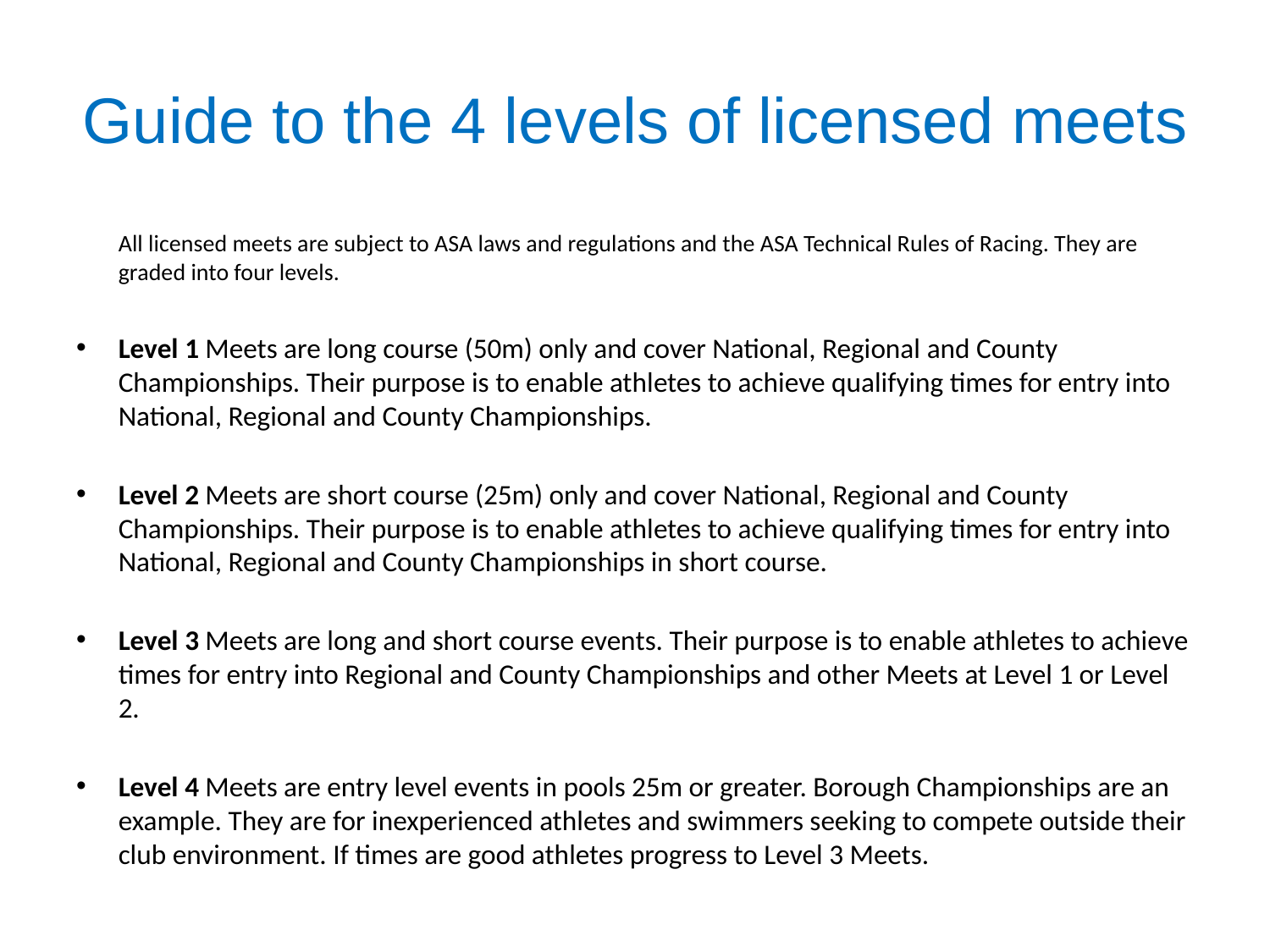

# Guide to the 4 levels of licensed meets
	All licensed meets are subject to ASA laws and regulations and the ASA Technical Rules of Racing. They are graded into four levels.

Level 1 Meets are long course (50m) only and cover National, Regional and County Championships. Their purpose is to enable athletes to achieve qualifying times for entry into National, Regional and County Championships.

Level 2 Meets are short course (25m) only and cover National, Regional and County Championships. Their purpose is to enable athletes to achieve qualifying times for entry into National, Regional and County Championships in short course.

Level 3 Meets are long and short course events. Their purpose is to enable athletes to achieve times for entry into Regional and County Championships and other Meets at Level 1 or Level 2.

Level 4 Meets are entry level events in pools 25m or greater. Borough Championships are an example. They are for inexperienced athletes and swimmers seeking to compete outside their club environment. If times are good athletes progress to Level 3 Meets.